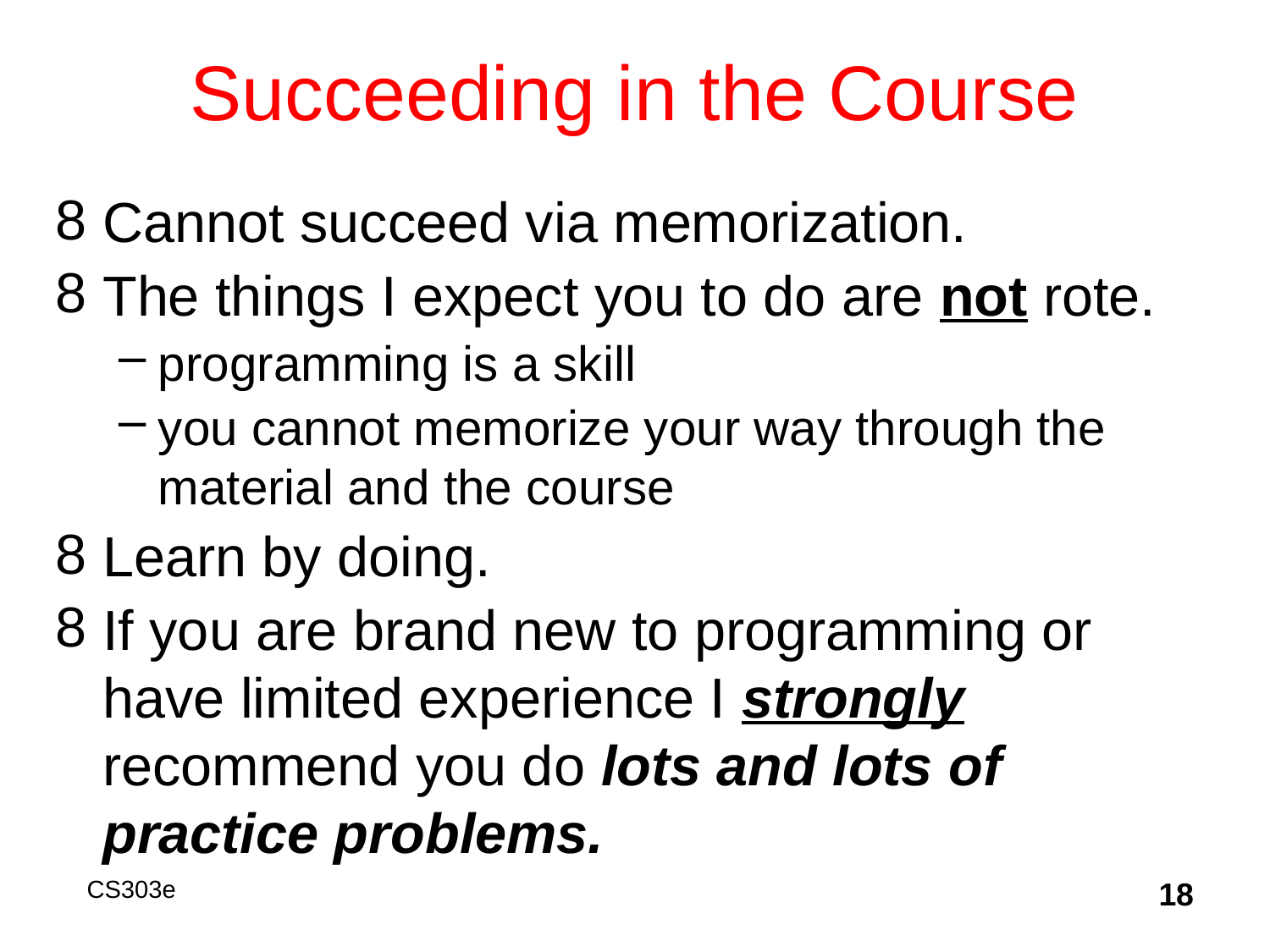

# Succeeding in the Course
Cannot succeed via memorization.
The things I expect you to do are not rote.
programming is a skill
you cannot memorize your way through the material and the course
Learn by doing.
If you are brand new to programming or have limited experience I strongly recommend you do lots and lots of practice problems.
CS303e
18